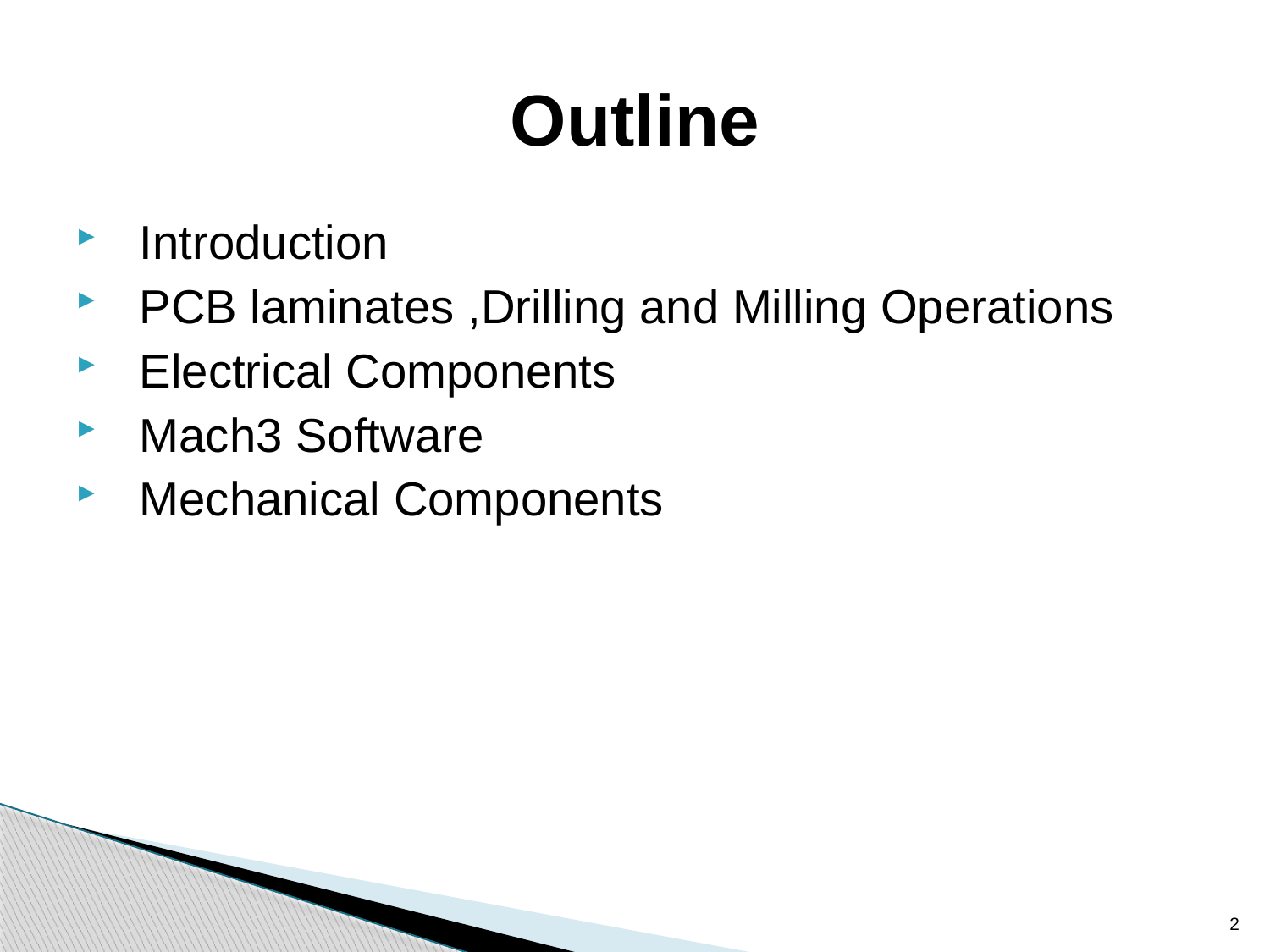

# Outline
Introduction
PCB laminates ,Drilling and Milling Operations
Electrical Components
Mach3 Software
Mechanical Components
2